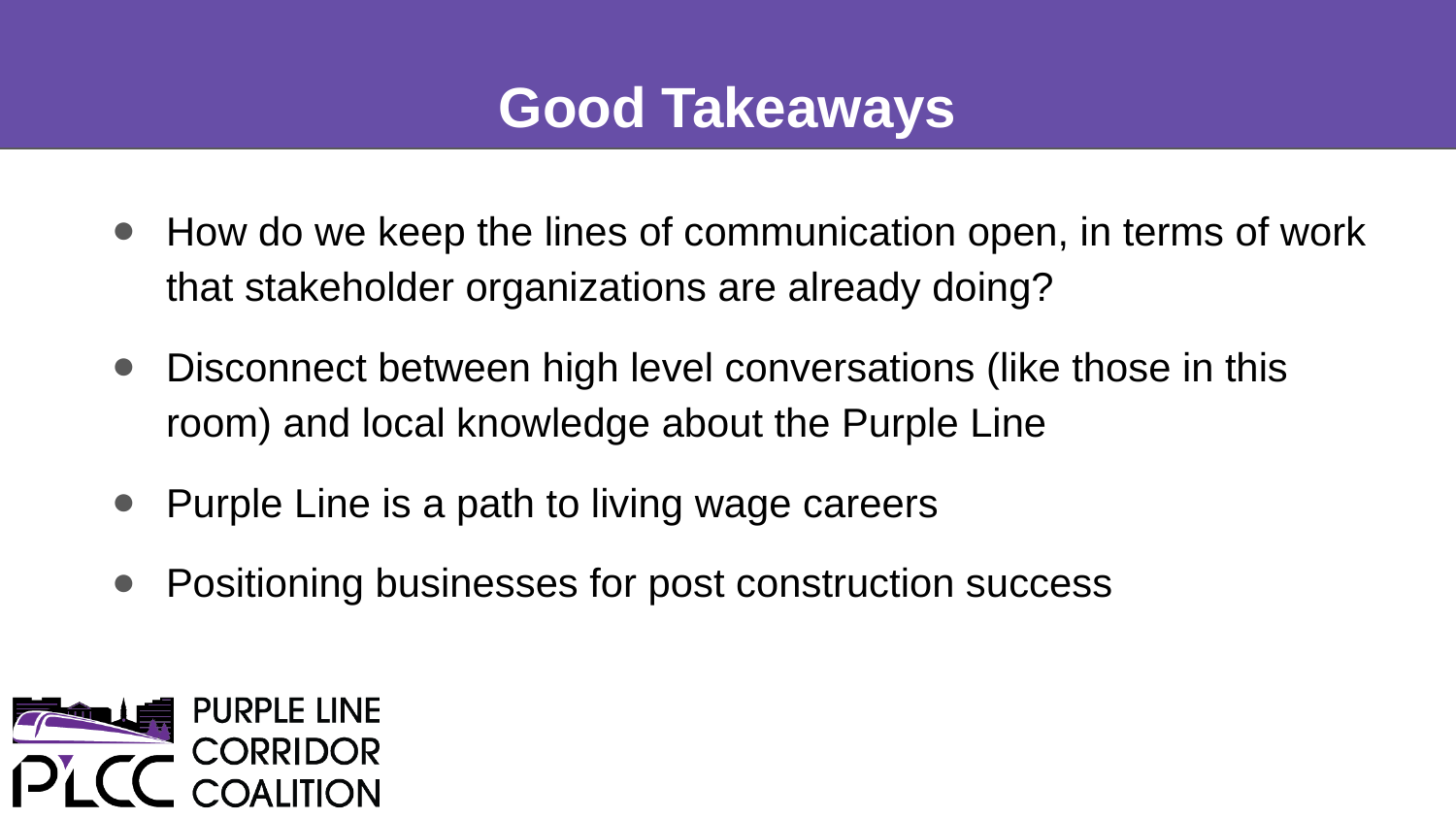

# Good Takeaways
How do we keep the lines of communication open, in terms of work that stakeholder organizations are already doing?
Disconnect between high level conversations (like those in this room) and local knowledge about the Purple Line
Purple Line is a path to living wage careers
Positioning businesses for post construction success